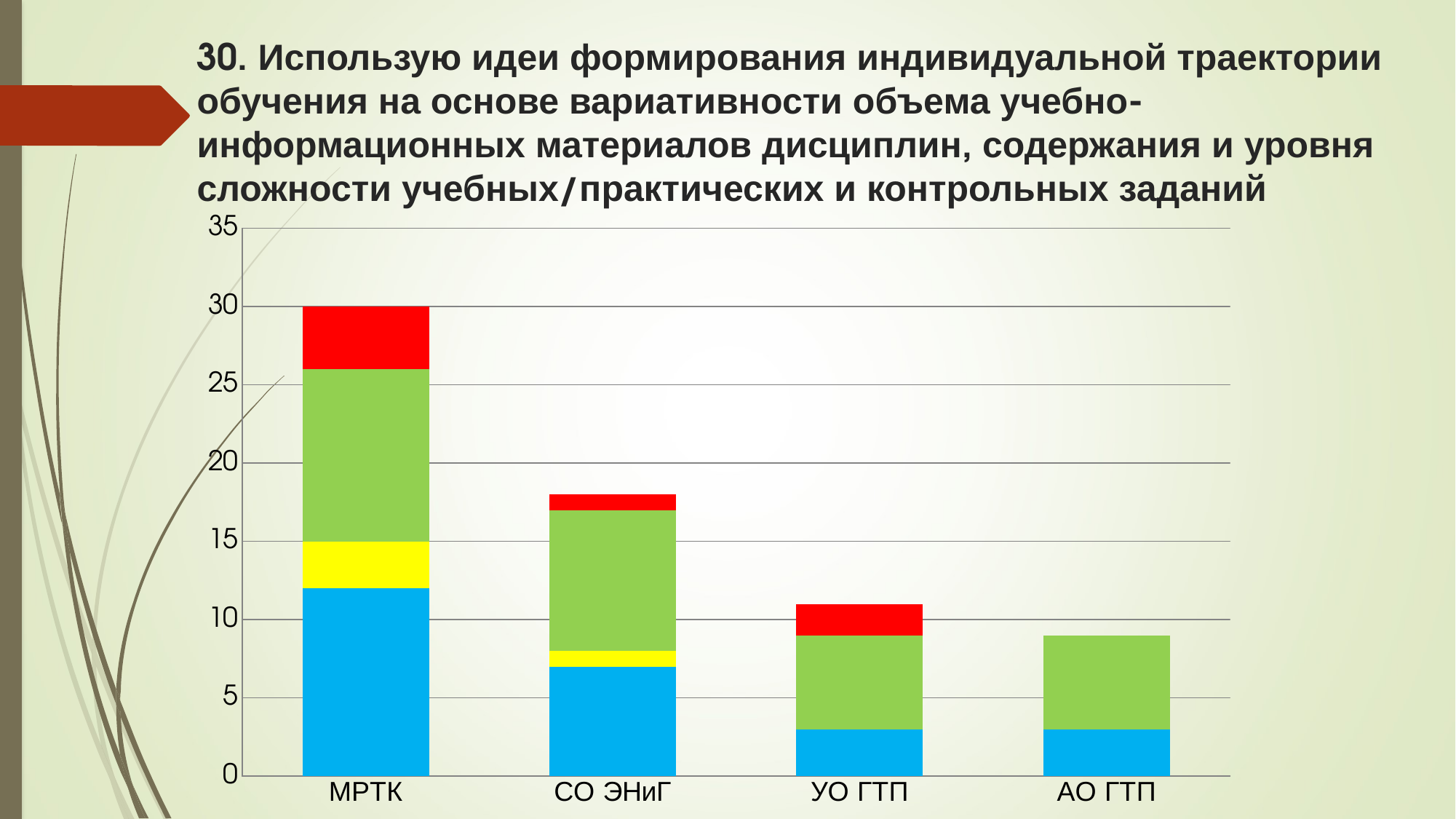

# 30. Использую идеи формирования индивидуальной траектории обучения на основе вариативности объема учебно- информационных материалов дисциплин, содержания и уровня сложности учебных/практических и контрольных заданий

### Chart

| Category | Да | Нет | Скорее да, чем нет | Скорее нет, чем да |
|---|---|---|---|---|
| МРТК | 12.0 | 3.0 | 11.0 | 4.0 |
| СО ЭНиГ | 7.0 | 1.0 | 9.0 | 1.0 |
| УО ГТП | 3.0 | 0.0 | 6.0 | 2.0 |
| АО ГТП | 3.0 | 0.0 | 6.0 | 0.0 |